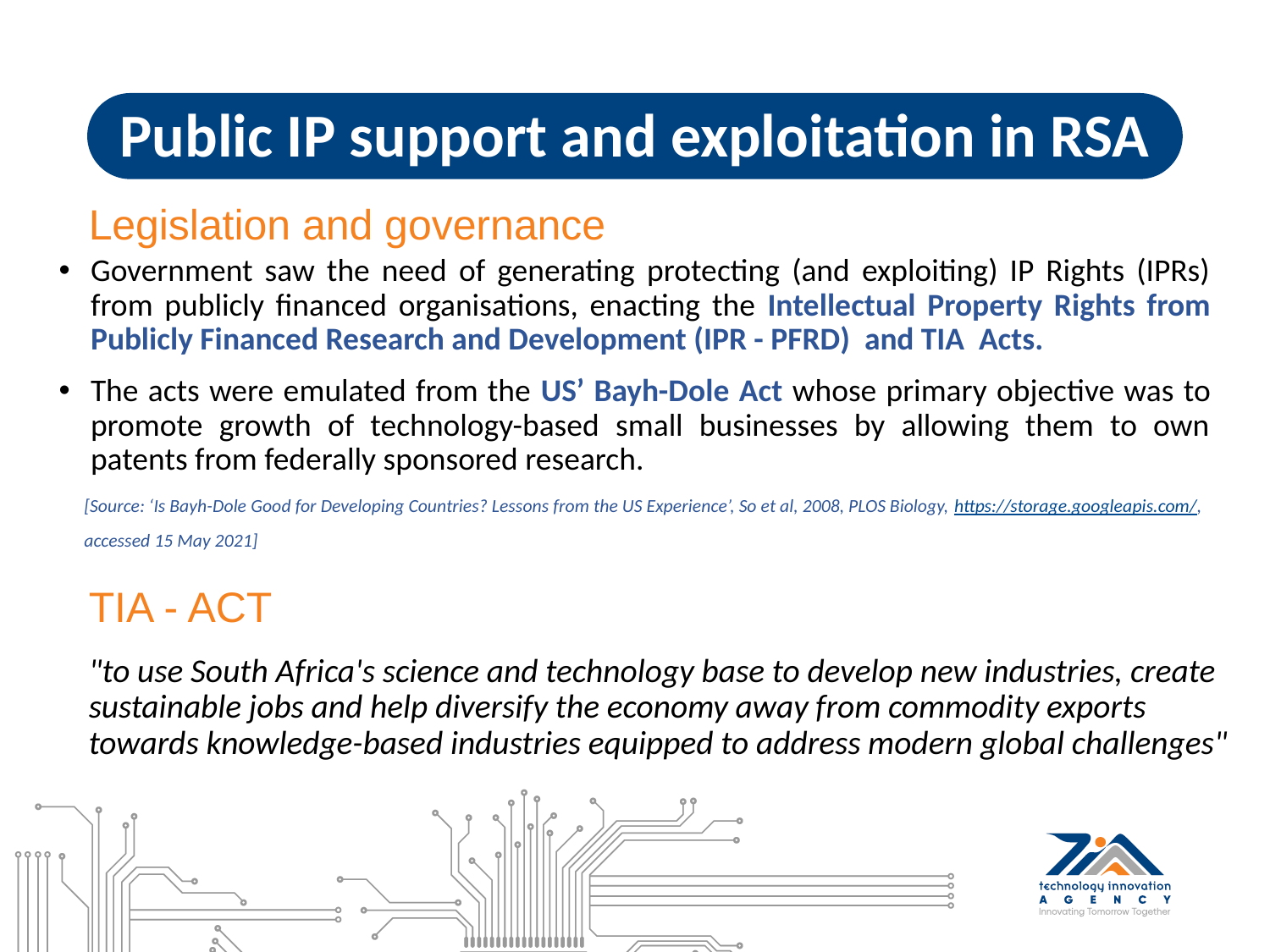

# Public IP support and exploitation in RSA
Legislation and governance
Government saw the need of generating protecting (and exploiting) IP Rights (IPRs) from publicly financed organisations, enacting the Intellectual Property Rights from Publicly Financed Research and Development (IPR - PFRD)  and TIA  Acts.
The acts were emulated from the US’ Bayh-Dole Act whose primary objective was to promote growth of technology-based small businesses by allowing them to own patents from federally sponsored research.
[Source: ‘Is Bayh-Dole Good for Developing Countries? Lessons from the US Experience’, So et al, 2008, PLOS Biology, https://storage.googleapis.com/, accessed 15 May 2021]

TIA - ACT

"to use South Africa's science and technology base to develop new industries, create sustainable jobs and help diversify the economy away from commodity exports towards knowledge-based industries equipped to address modern global challenges"